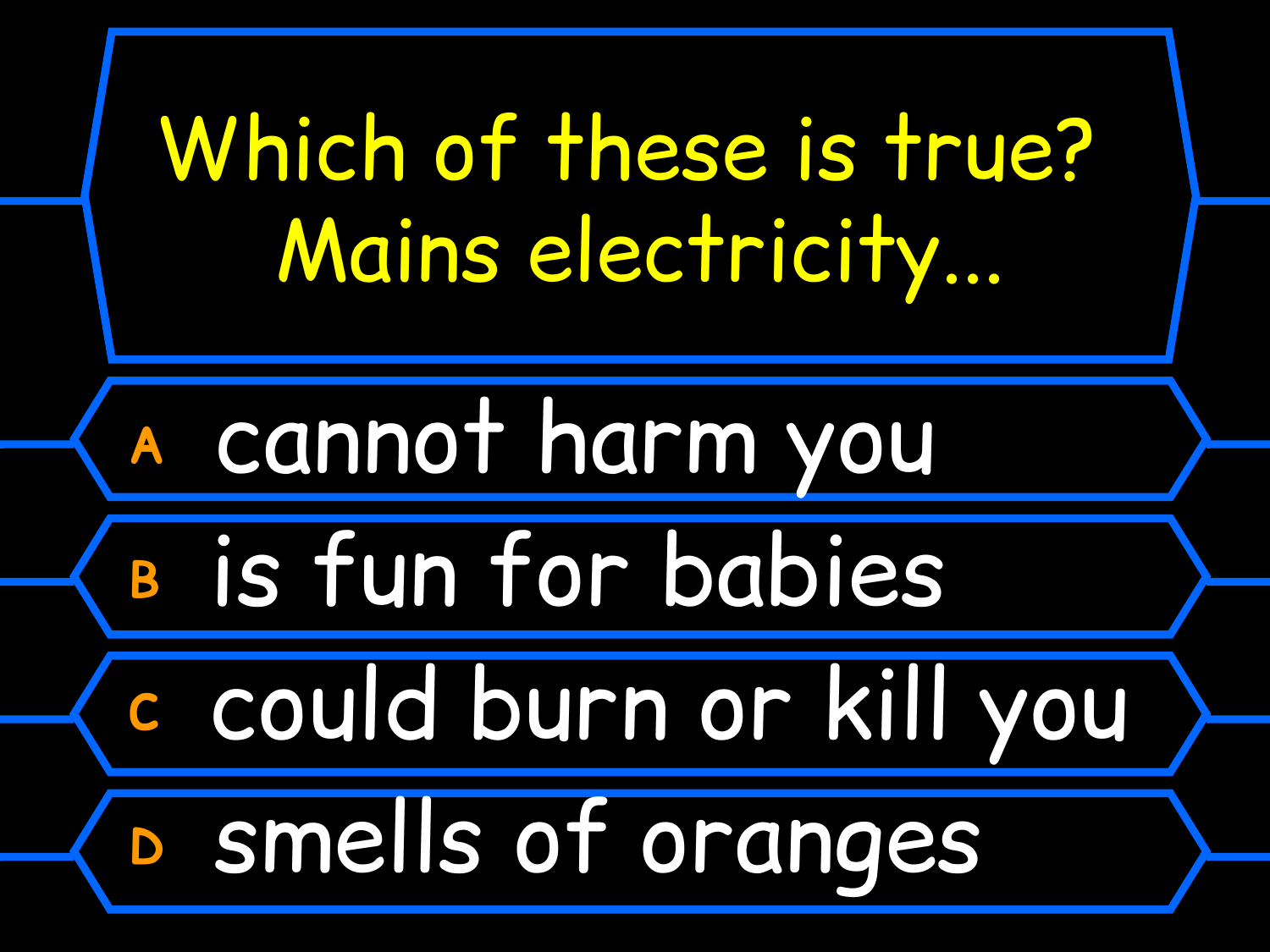

# Which of these is true?  Mains electricity...

A  cannot harm you
B  is fun for babies
C  could burn or kill you
D  smells of oranges